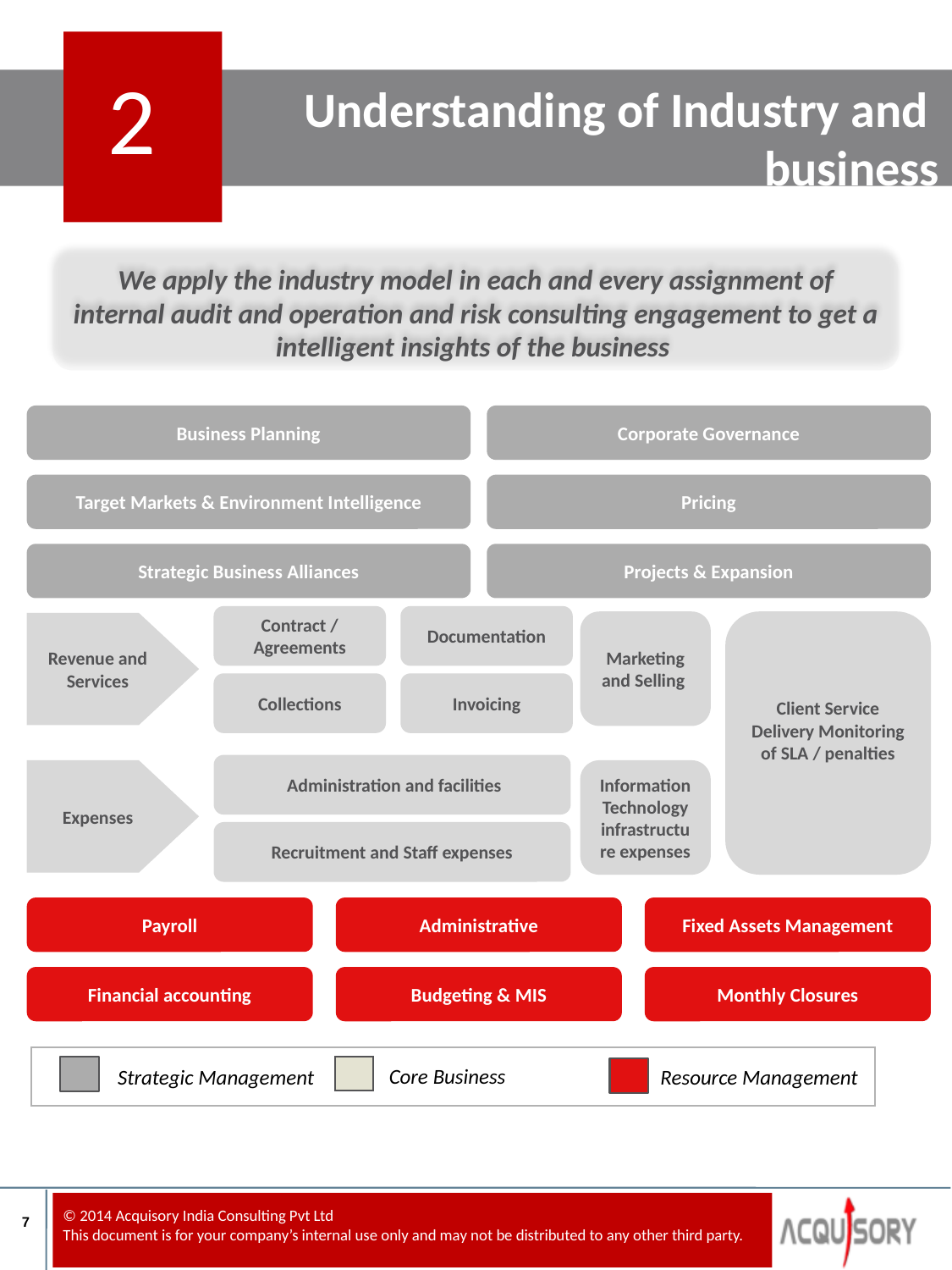

2
# Understanding of Industry and business
We apply the industry model in each and every assignment of internal audit and operation and risk consulting engagement to get a intelligent insights of the business
Business Planning
Corporate Governance
Target Markets & Environment Intelligence
Pricing
Strategic Business Alliances
Projects & Expansion
Contract / Agreements
Documentation
Marketing and Selling
Client Service Delivery Monitoring of SLA / penalties

Revenue and Services
Collections
Invoicing
 Administration and facilities
Expenses
Information Technology infrastructure expenses
Recruitment and Staff expenses
Payroll
Administrative
Fixed Assets Management
Financial accounting
Budgeting & MIS
Monthly Closures

Core Business
Strategic Management
Resource Management

7